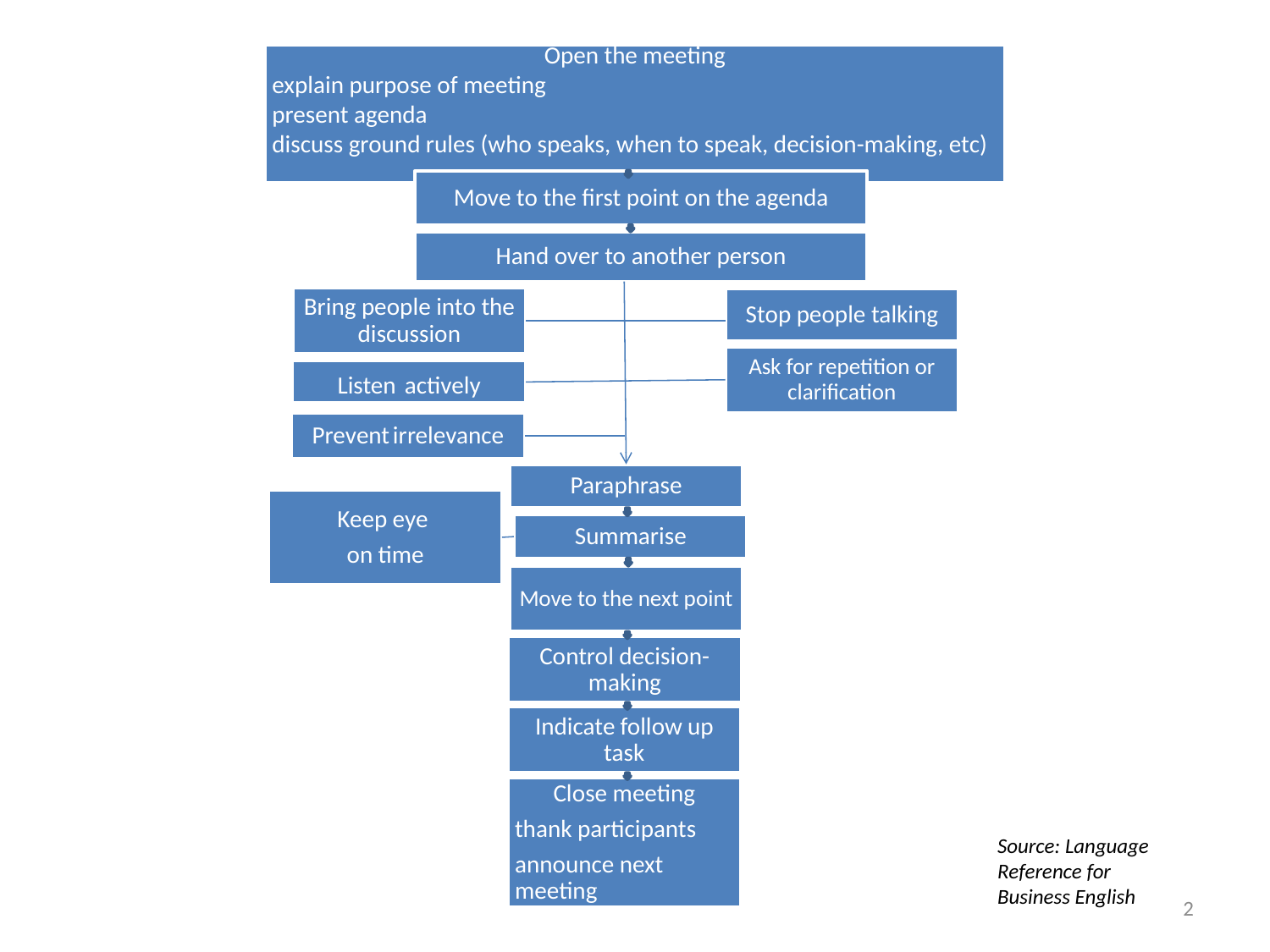

Open the meeting
explain purpose of meeting
present agenda
discuss ground rules (who speaks, when to speak, decision-making, etc)

Move to the first point on the agenda

Hand over to another person

Bring people into the discussion

Stop people talking

Ask for repetition or clarification

Listen actively

Prevent irrelevance

Paraphrase

Keep eye
on time

Summarise

Move to the next point

Control decision-making

Indicate follow up task

Close meeting
thank participants
announce next meeting
Source: Language Reference for Business English
2